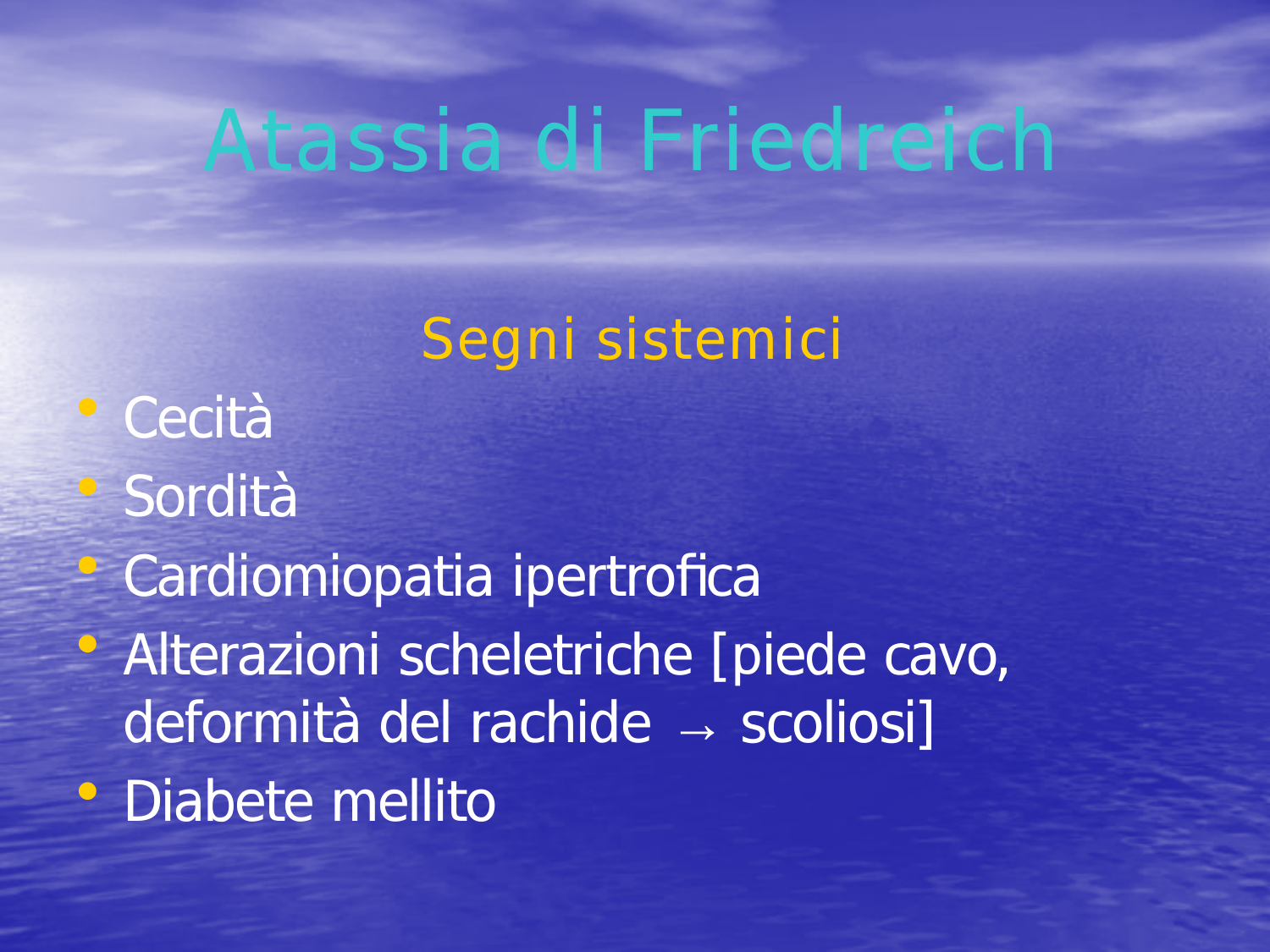

# Atassia di Friedreich
Segni sistemici
Cecità
Sordità
Cardiomiopatia ipertrofica
Alterazioni scheletriche [piede cavo, deformità del rachide → scoliosi]
Diabete mellito